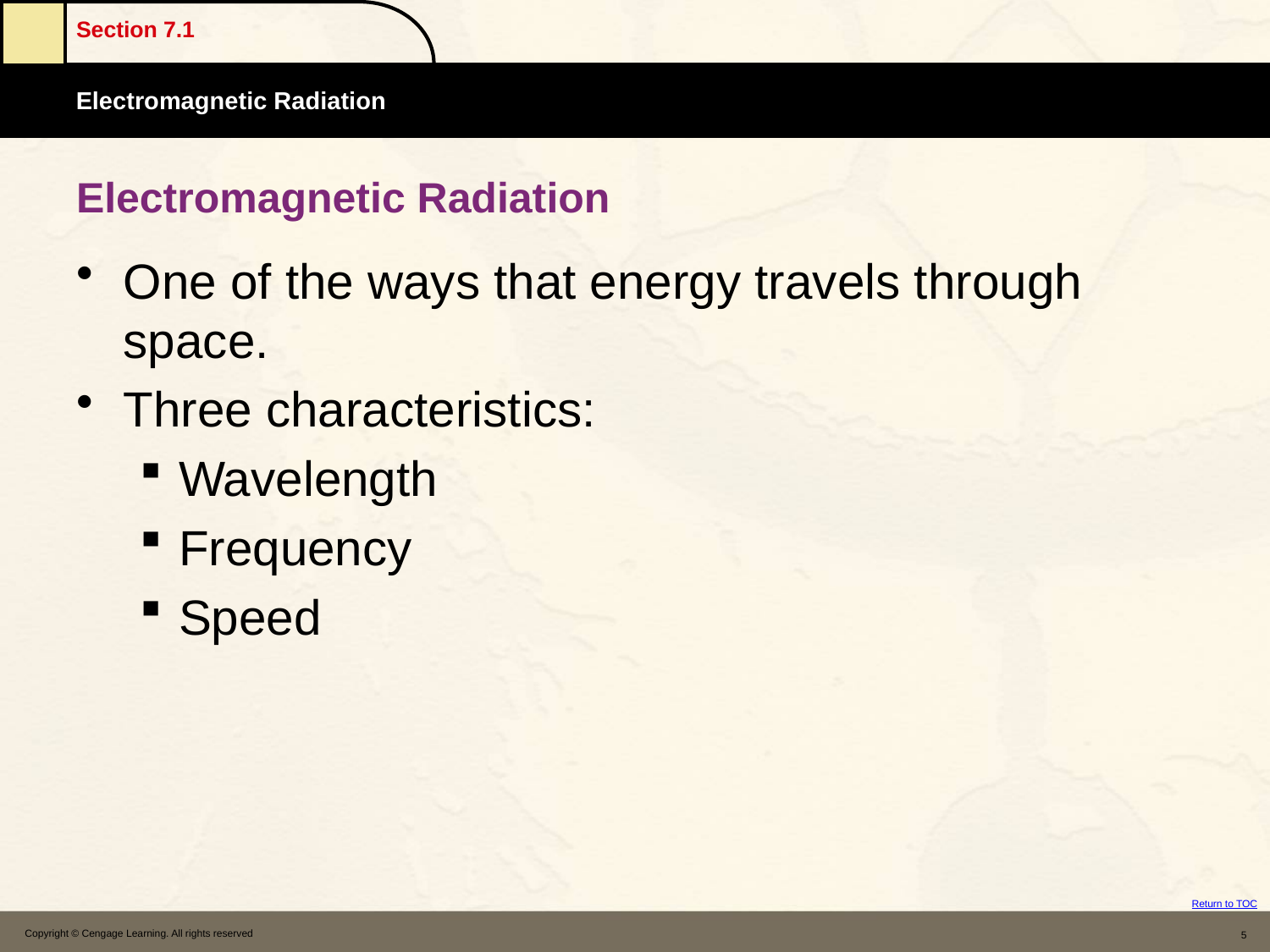

# Electromagnetic Radiation
One of the ways that energy travels through space.
Three characteristics:
Wavelength
Frequency
Speed
Copyright © Cengage Learning. All rights reserved
5